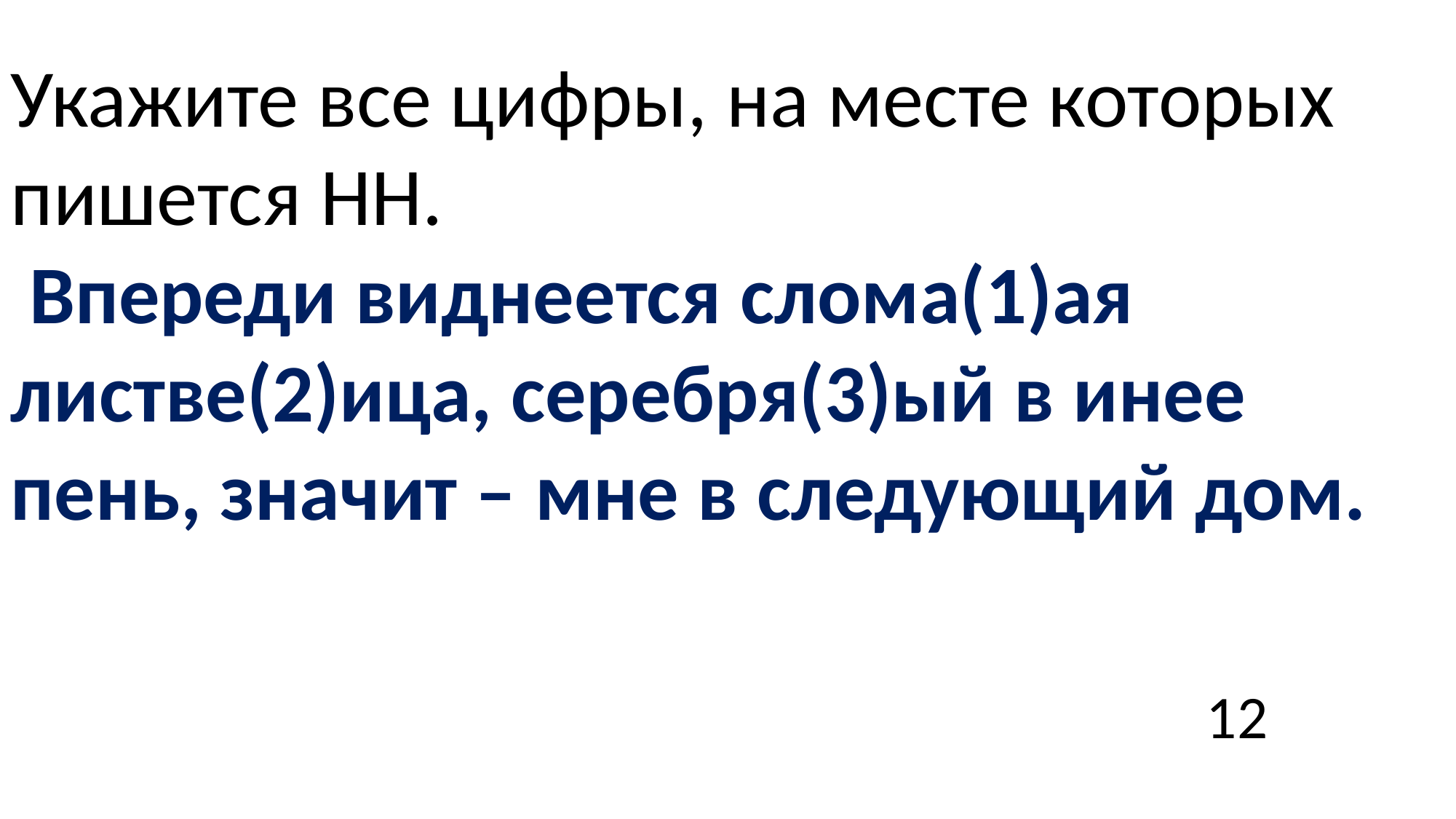

Укажите все цифры, на месте которых пишется НН.
 Впереди виднеется слома(1)ая листве(2)ица, серебря(3)ый в инее пень, значит – мне в следующий дом.
12